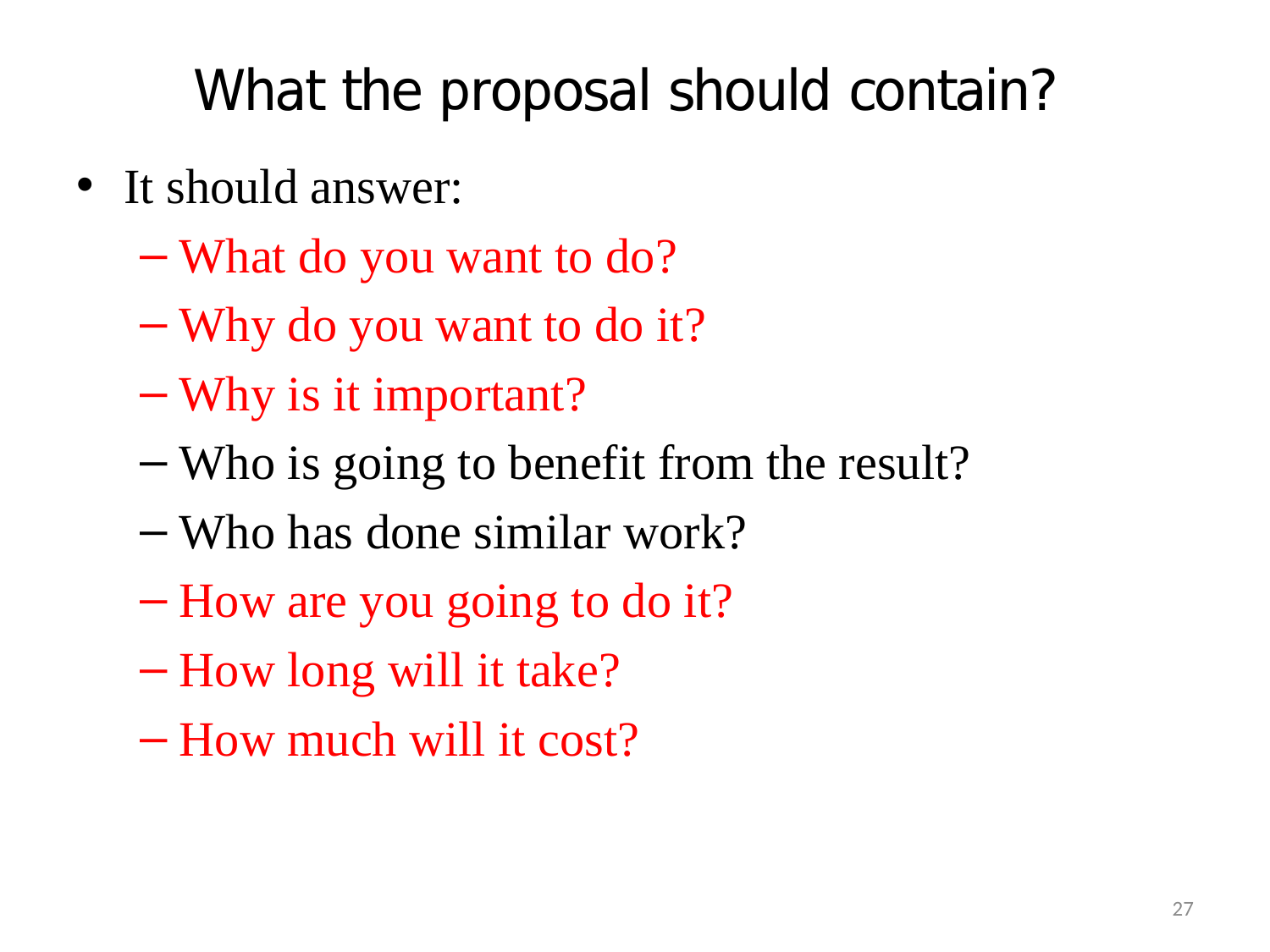

# What the proposal should contain?
It should answer:
What do you want to do?
Why do you want to do it?
Why is it important?
Who is going to benefit from the result?
Who has done similar work?
How are you going to do it?
How long will it take?
How much will it cost?

27